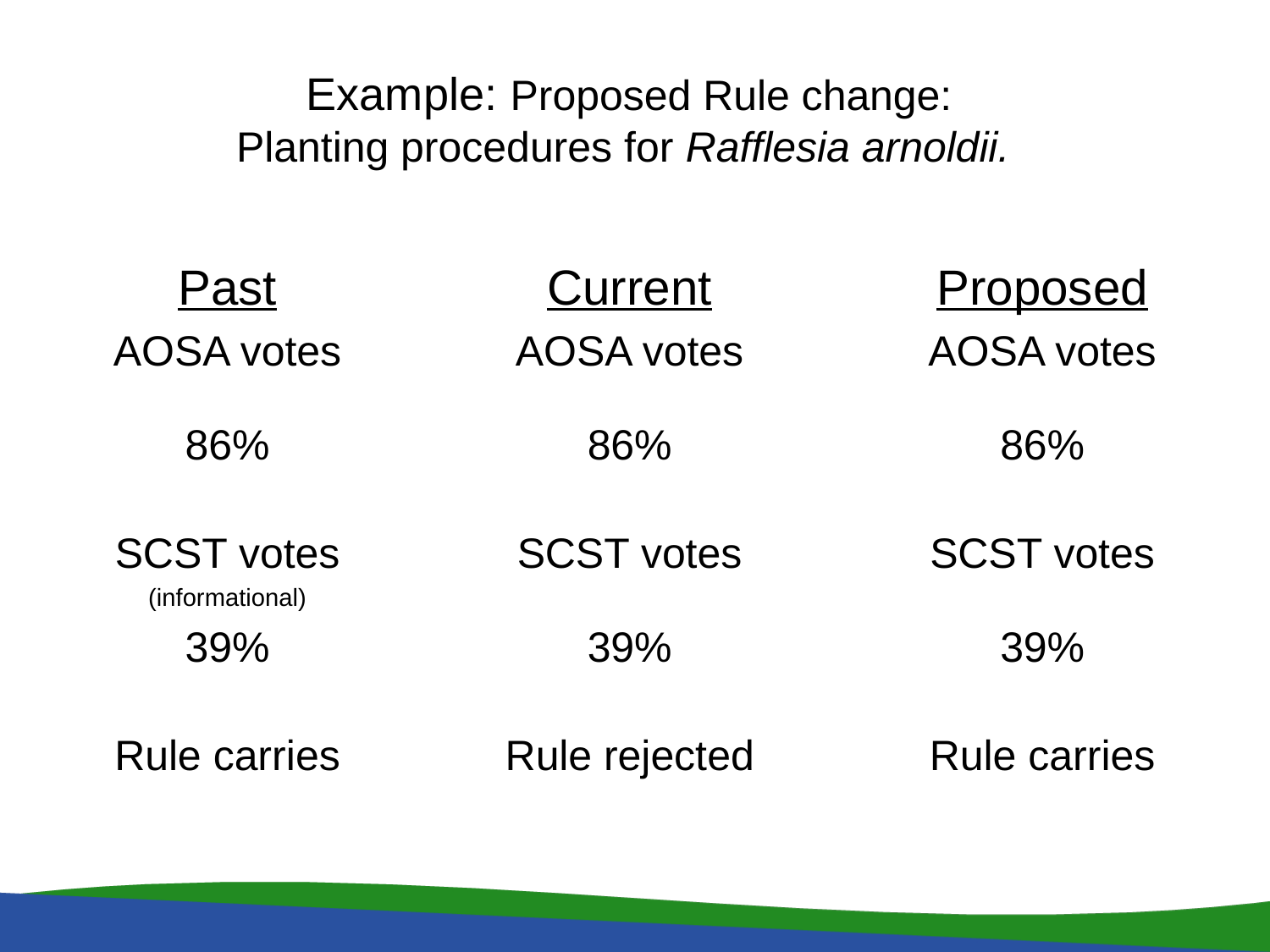

# Example: Proposed Rule change: Planting procedures for Rafflesia arnoldii.
Proposed
AOSA votes

86%

SCST votes

39%

Rule carries

Current
AOSA votes

86%

SCST votes

39%

Rule rejected
Past
AOSA votes

86%

SCST votes
(informational)
39%

Rule carries